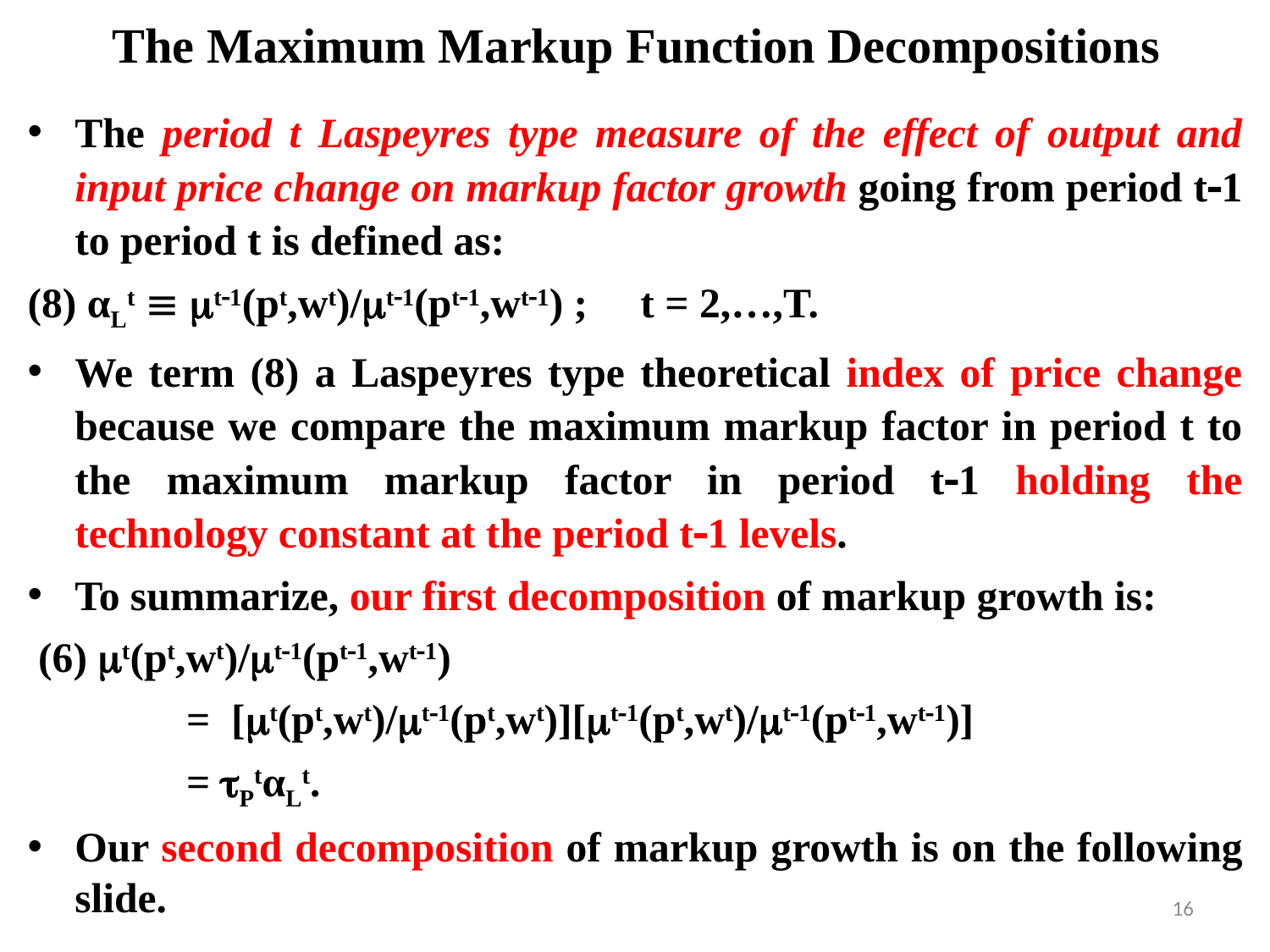

# The Maximum Markup Function Decompositions
The period t Laspeyres type measure of the effect of output and input price change on markup factor growth going from period t−1 to period t is defined as:
(8) αLt ≡ μt−1(pt,wt)/μt−1(pt−1,wt−1) ;     t = 2,…,T.
We term (8) a Laspeyres type theoretical index of price change because we compare the maximum markup factor in period t to the maximum markup factor in period t−1 holding the technology constant at the period t−1 levels.
To summarize, our first decomposition of markup growth is:
 (6) μt(pt,wt)/μt−1(pt−1,wt−1)
               =  [μt(pt,wt)/μt−1(pt,wt)][μt−1(pt,wt)/μt−1(pt−1,wt−1)]
               = τPtαLt.
Our second decomposition of markup growth is on the following slide.
16